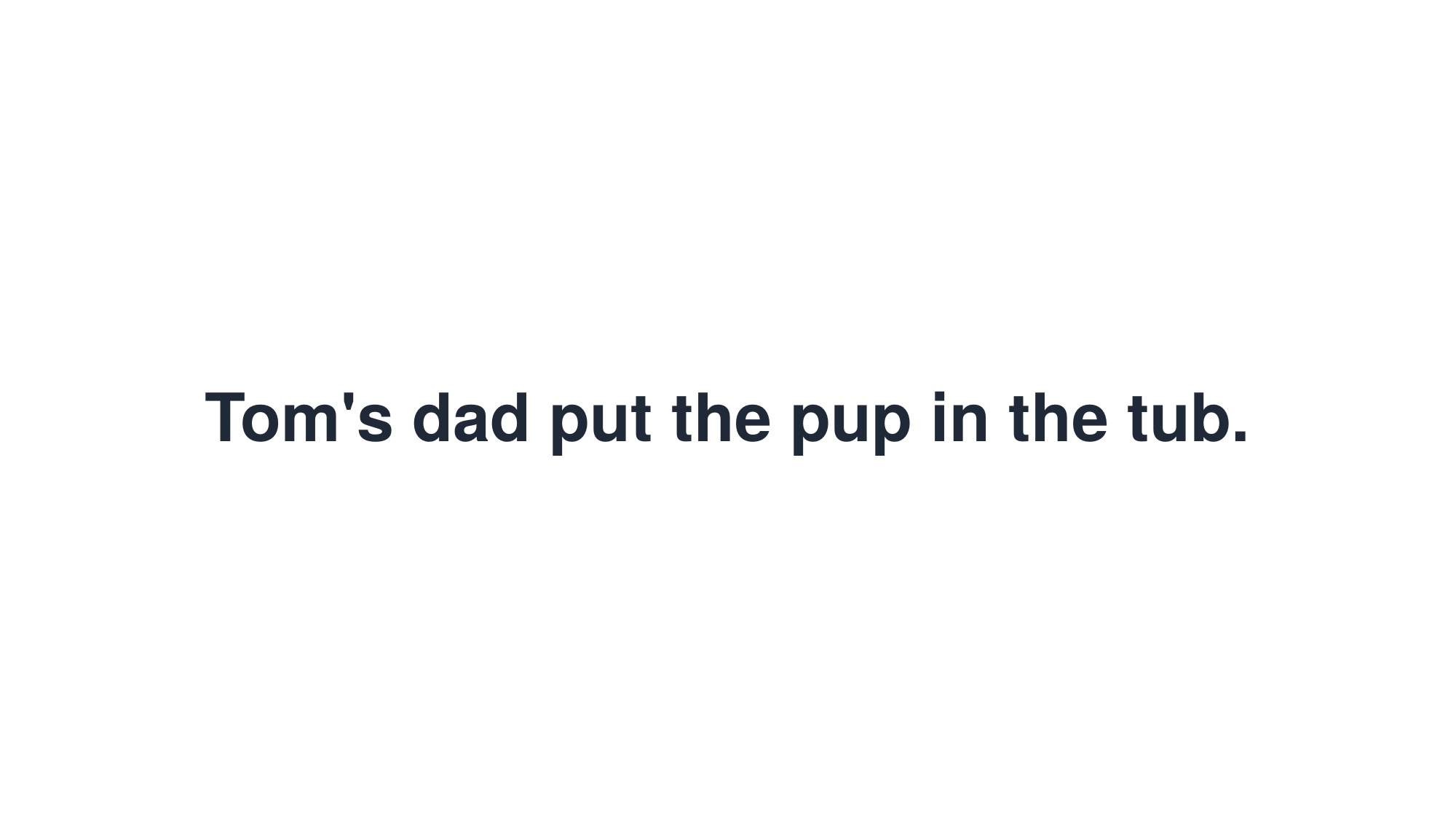

Tom's dad put the pup in the tub.